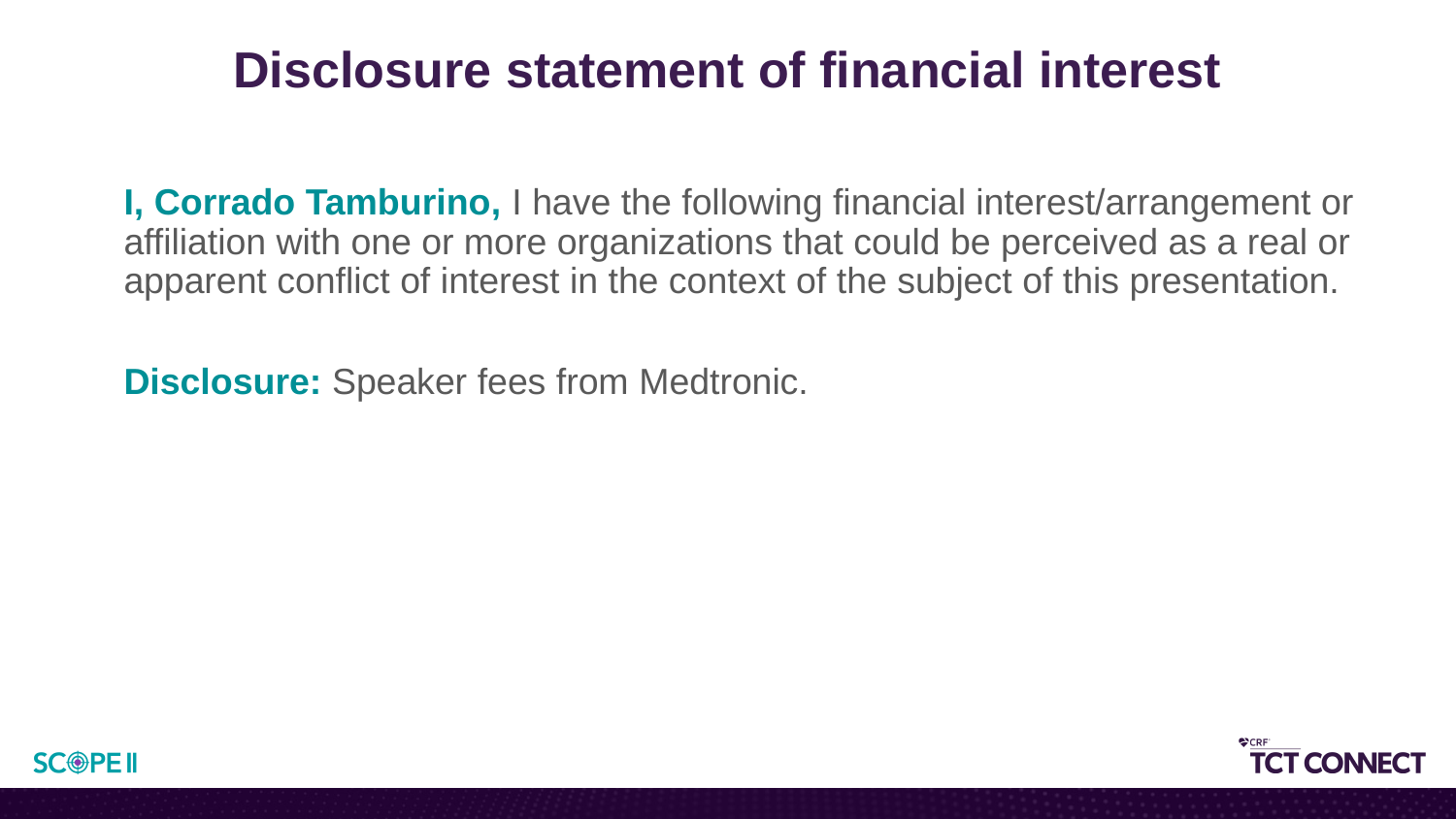

# Disclosure statement of financial interest
I, Corrado Tamburino, I have the following financial interest/arrangement or affiliation with one or more organizations that could be perceived as a real or apparent conflict of interest in the context of the subject of this presentation.

Disclosure: Speaker fees from Medtronic.